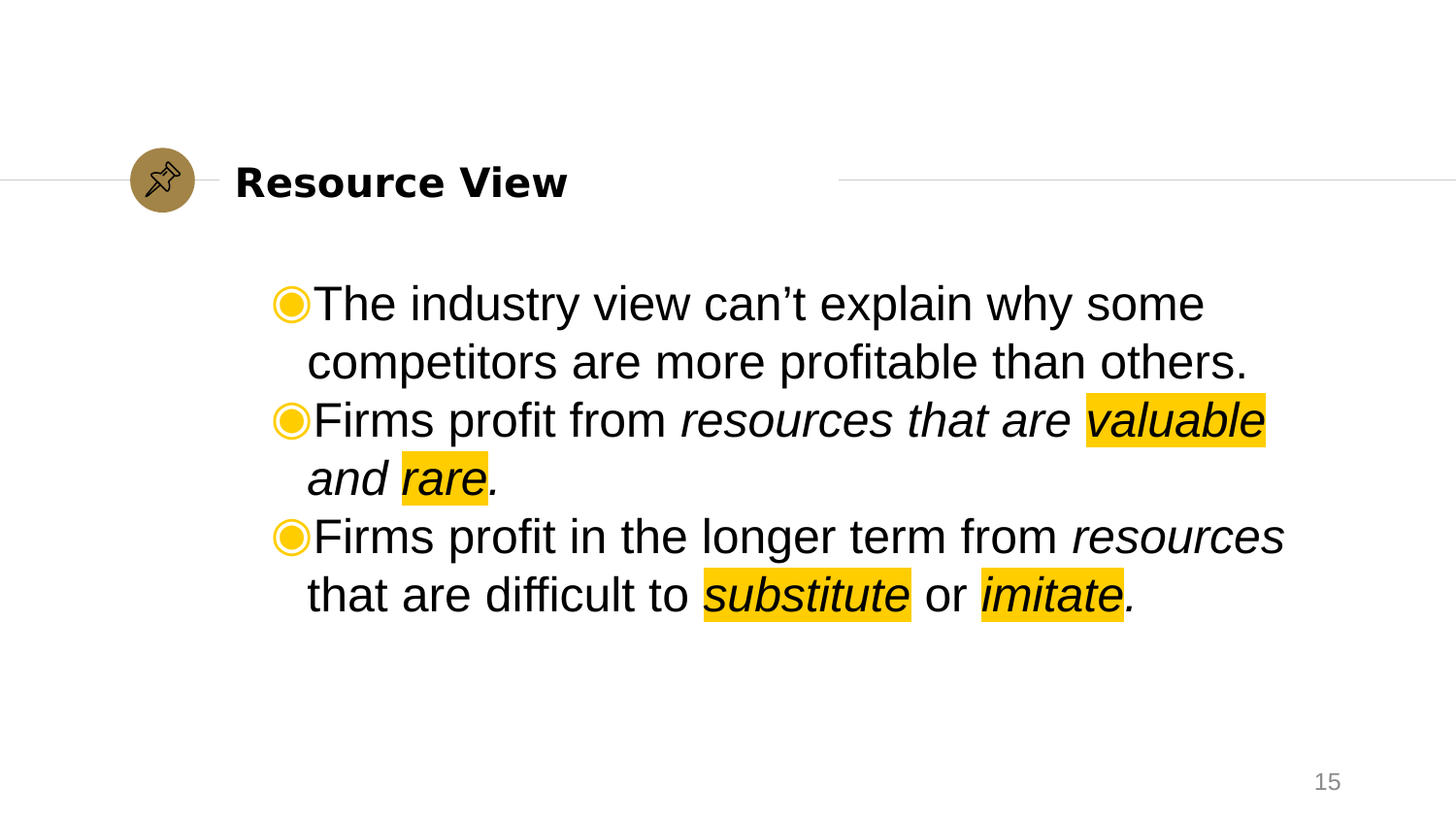

# Resource View

The industry view can’t explain why some competitors are more profitable than others.
Firms profit from resources that are valuable and rare.
Firms profit in the longer term from resources that are difficult to substitute or imitate.
15